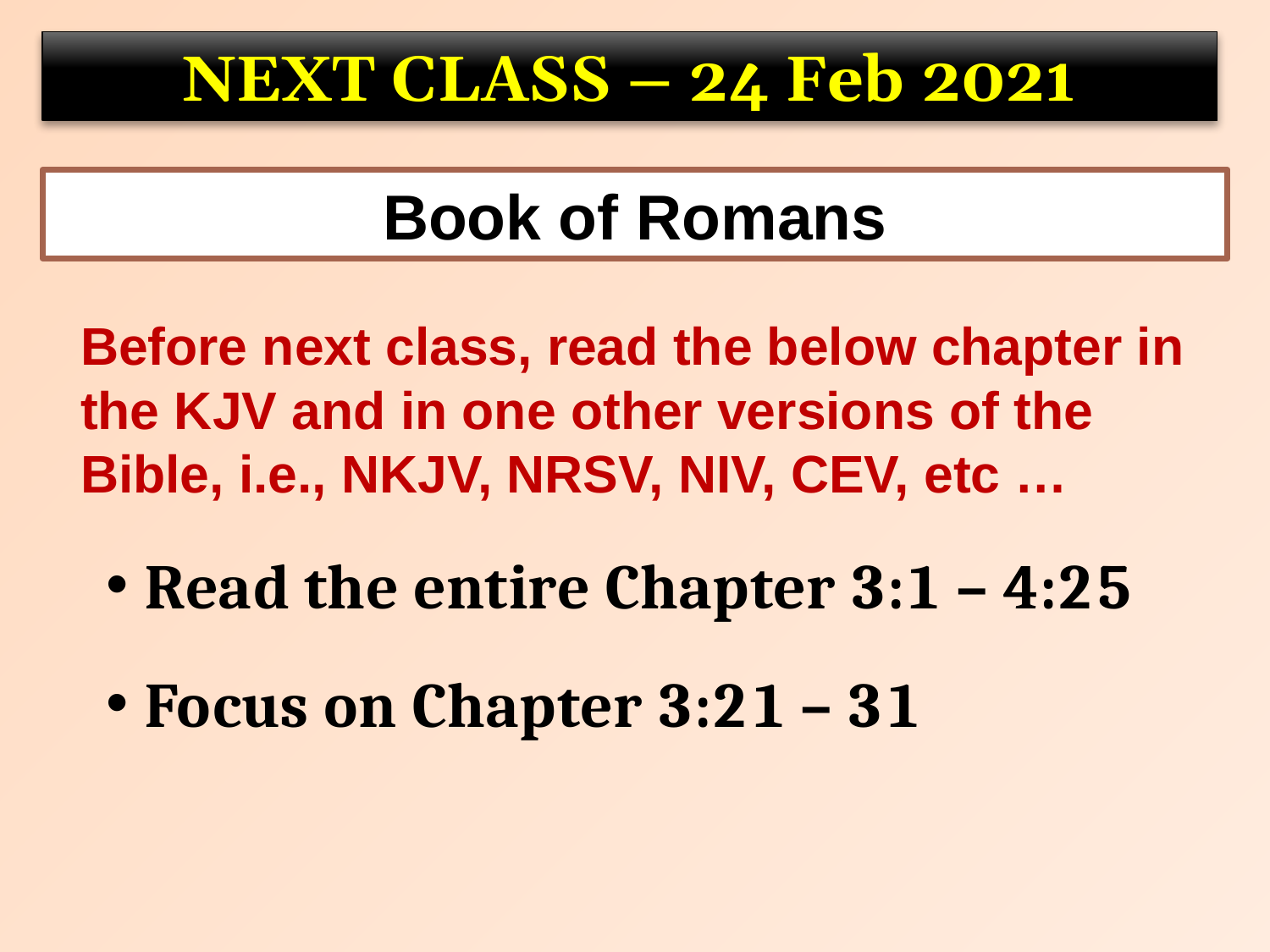

NEXT CLASS – 24 Feb 2021
Book of Romans
	Before next class, read the below chapter in the KJV and in one other versions of the Bible, i.e., NKJV, NRSV, NIV, CEV, etc …
Read the entire Chapter 3:1 – 4:25
Focus on Chapter 3:21 – 31